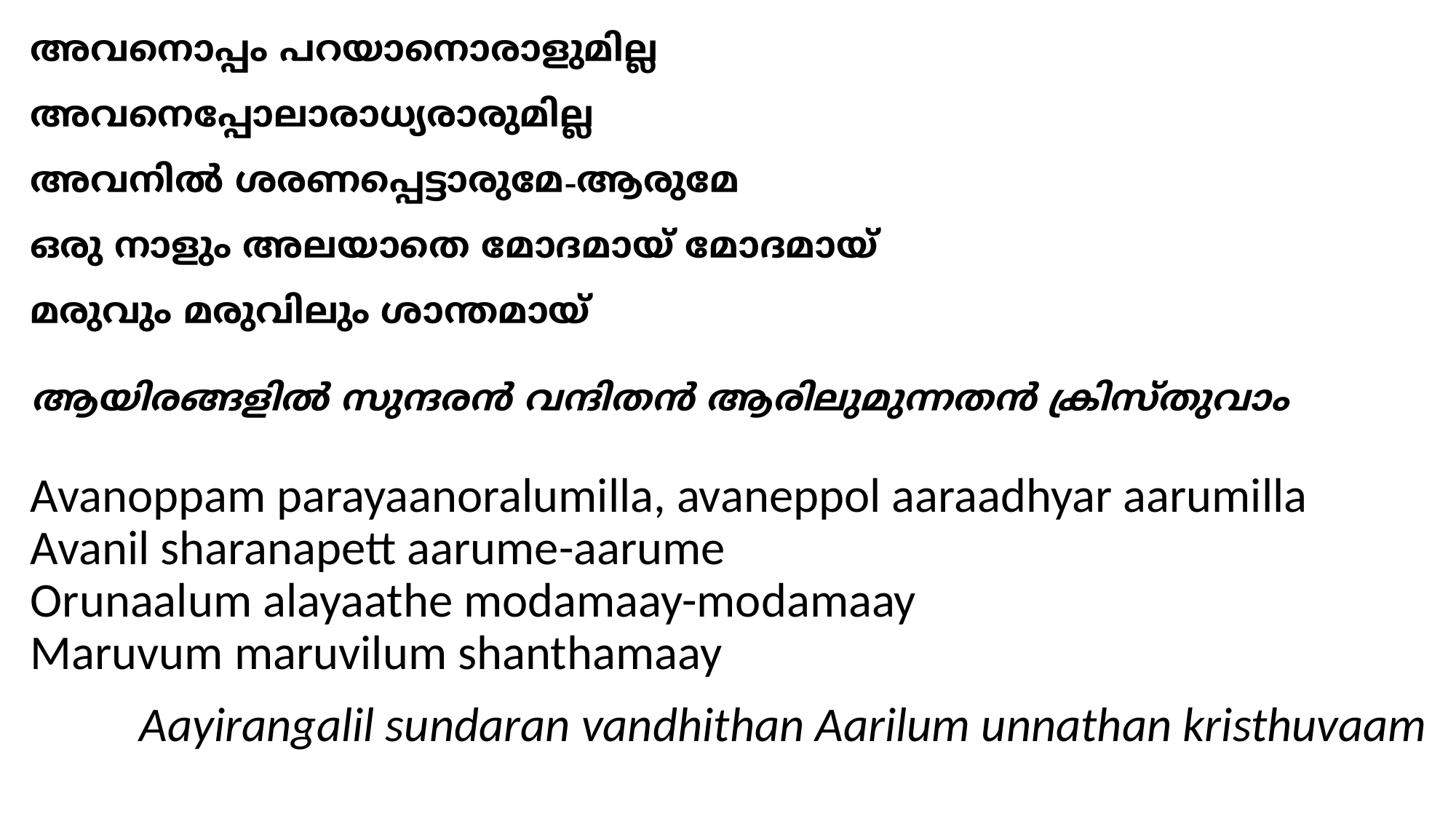

അവനൊപ്പം പറയാനൊരാളുമില്ല
അവനെപ്പോലാരാധ്യരാരുമില്ല
അവനില്‍ ശരണപ്പെട്ടാരുമേ-ആരുമേ
ഒരു നാളും അലയാതെ മോദമായ് മോദമായ്
മരുവും മരുവിലും ശാന്തമായ്

ആയിരങ്ങളില്‍ സുന്ദരന്‍ വന്ദിതന്‍ ആരിലുമുന്നതന്‍ ക്രിസ്തുവാം
# Avanoppam parayaanoralumilla, avaneppol aaraadhyar aarumilla Avanil sharanapett aarume-aarume Orunaalum alayaathe modamaay-modamaay Maruvum maruvilum shanthamaay Aayirangalil sundaran vandhithan Aarilum unnathan kristhuvaam